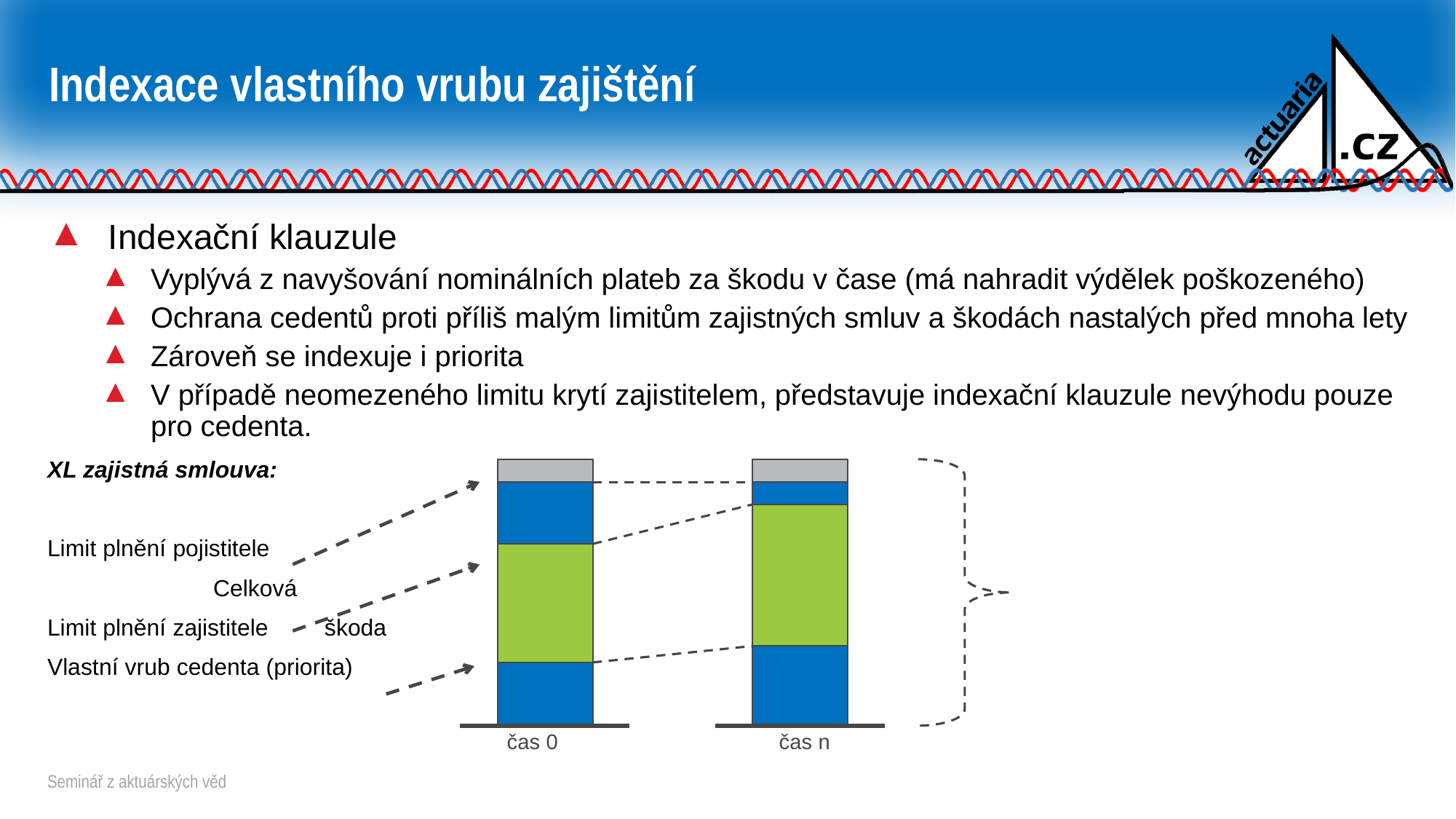

# Indexace vlastního vrubu zajištění
Indexační klauzule
Vyplývá z navyšování nominálních plateb za škodu v čase (má nahradit výdělek poškozeného)
Ochrana cedentů proti příliš malým limitům zajistných smluv a škodách nastalých před mnoha lety
Zároveň se indexuje i priorita
V případě neomezeného limitu krytí zajistitelem, představuje indexační klauzule nevýhodu pouze pro cedenta.
XL zajistná smlouva:

Limit plnění pojistitele
	     									Celková
Limit plnění zajistitele 							 škoda
Vlastní vrub cedenta (priorita)

čas 0		         čas n
Seminář z aktuárských věd